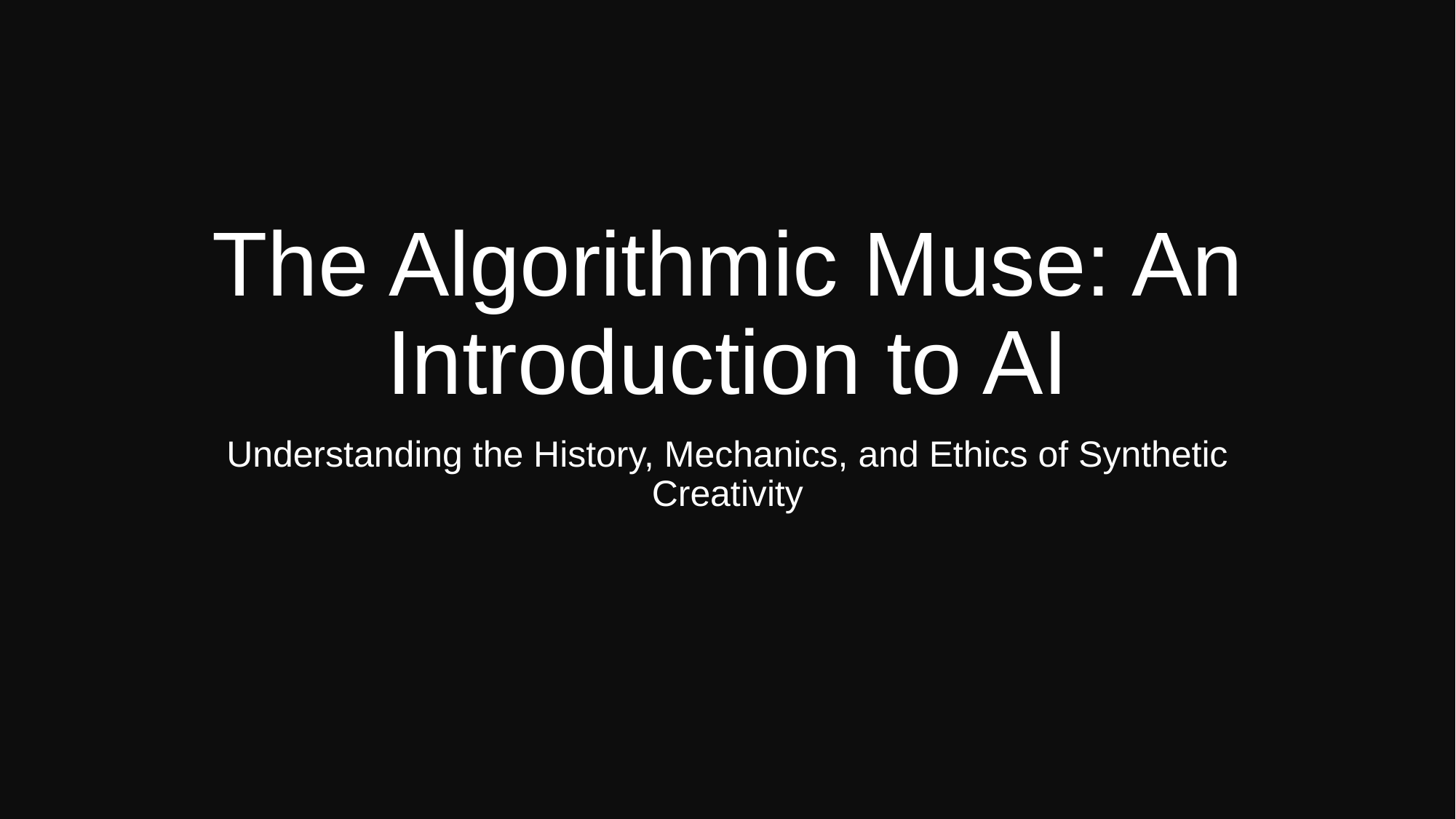

# The Algorithmic Muse: An Introduction to AI
Understanding the History, Mechanics, and Ethics of Synthetic Creativity